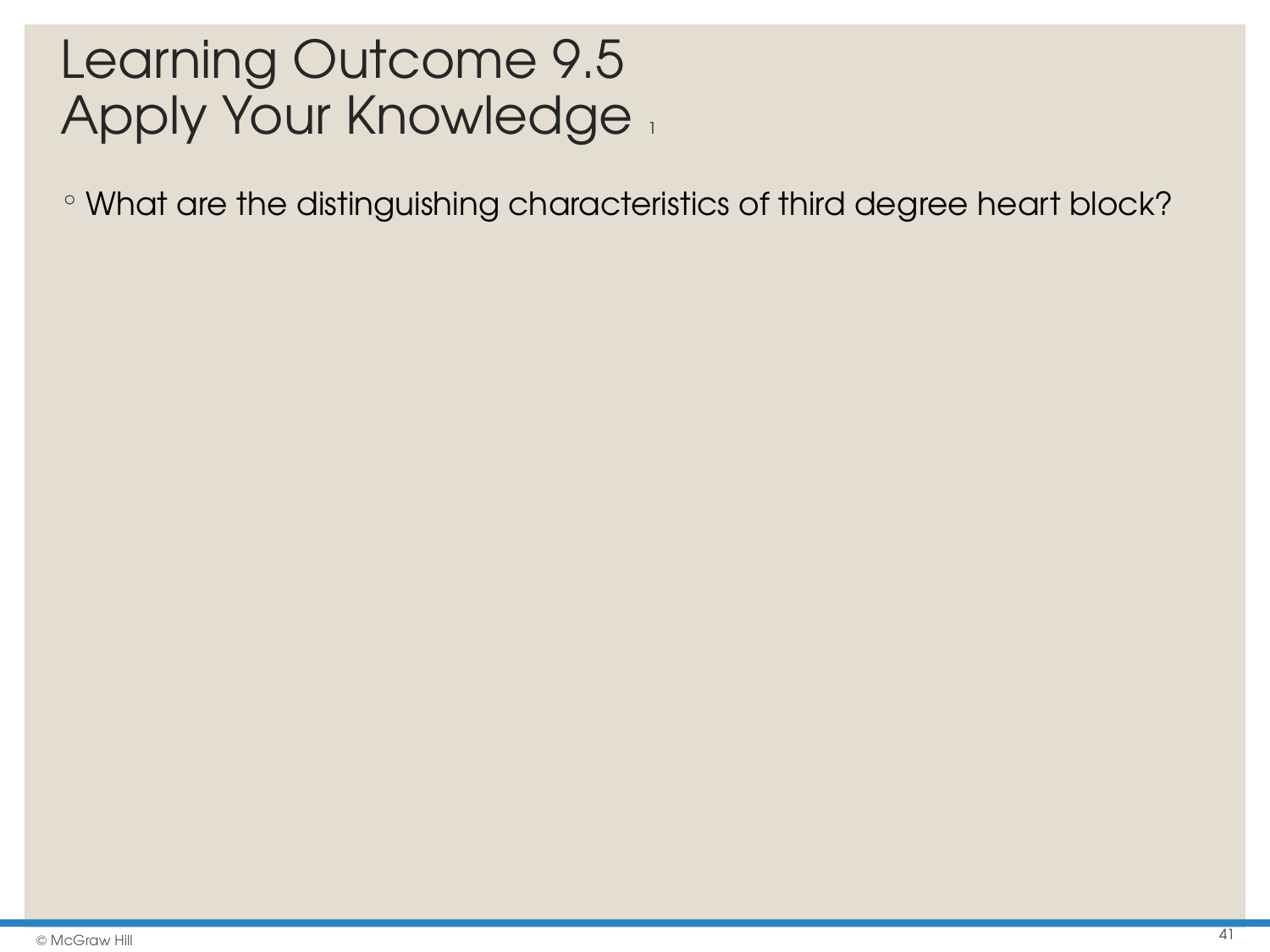

# Learning Outcome 9.5 Apply Your Knowledge 1
What are the distinguishing characteristics of third degree heart block?
41